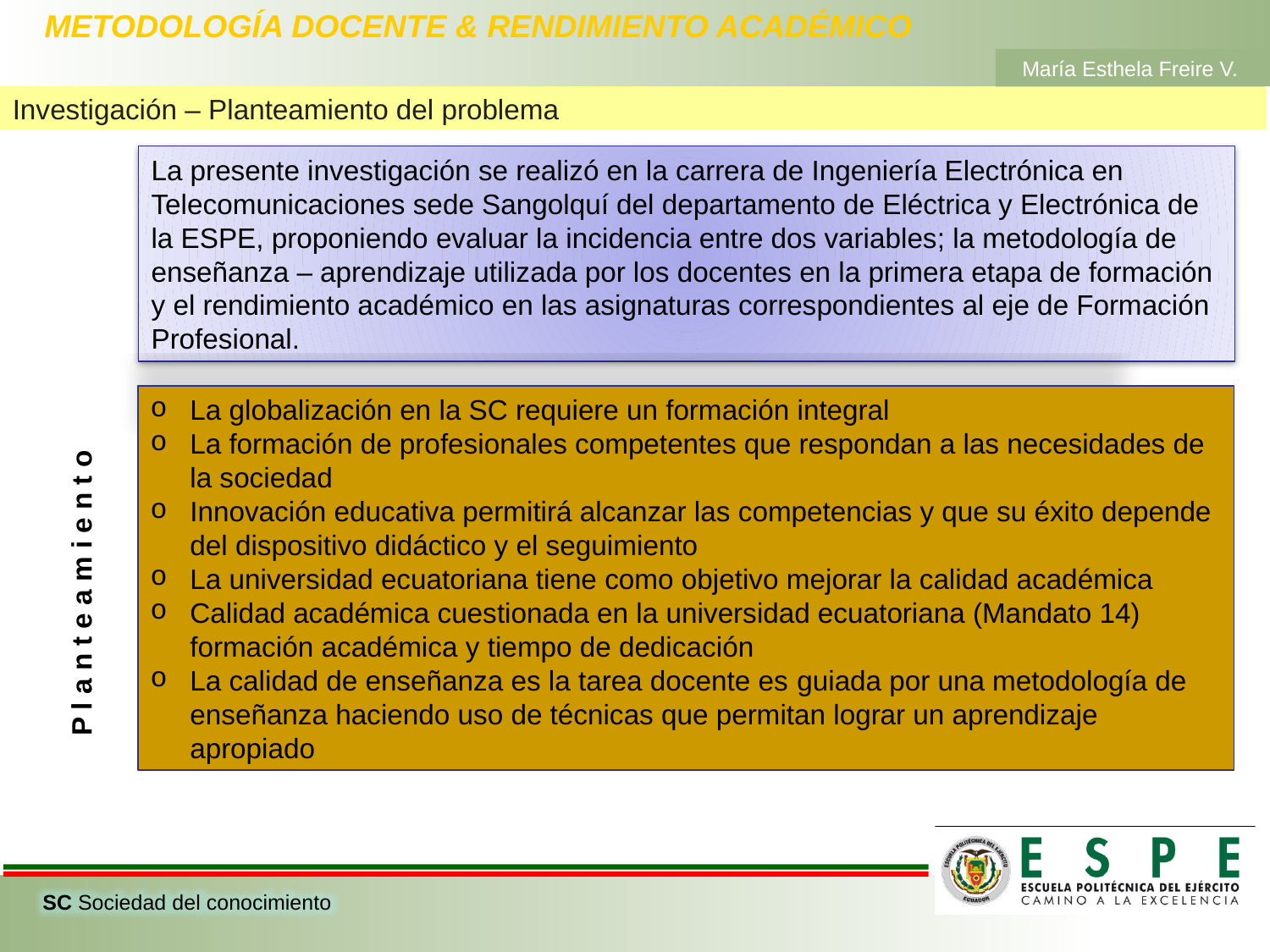

# METODOLOGÍA DOCENTE & RENDIMIENTO ACADÉMICO
María Esthela Freire V.
Investigación – Planteamiento del problema
La presente investigación se realizó en la carrera de Ingeniería Electrónica en Telecomunicaciones sede Sangolquí del departamento de Eléctrica y Electrónica de la ESPE, proponiendo evaluar la incidencia entre dos variables; la metodología de enseñanza – aprendizaje utilizada por los docentes en la primera etapa de formación y el rendimiento académico en las asignaturas correspondientes al eje de Formación Profesional.
La globalización en la SC requiere un formación integral
La formación de profesionales competentes que respondan a las necesidades de la sociedad
Innovación educativa permitirá alcanzar las competencias y que su éxito depende del dispositivo didáctico y el seguimiento
La universidad ecuatoriana tiene como objetivo mejorar la calidad académica
Calidad académica cuestionada en la universidad ecuatoriana (Mandato 14) formación académica y tiempo de dedicación
La calidad de enseñanza es la tarea docente es guiada por una metodología de enseñanza haciendo uso de técnicas que permitan lograr un aprendizaje apropiado
P l a n t e a m i e n t o
SC Sociedad del conocimiento